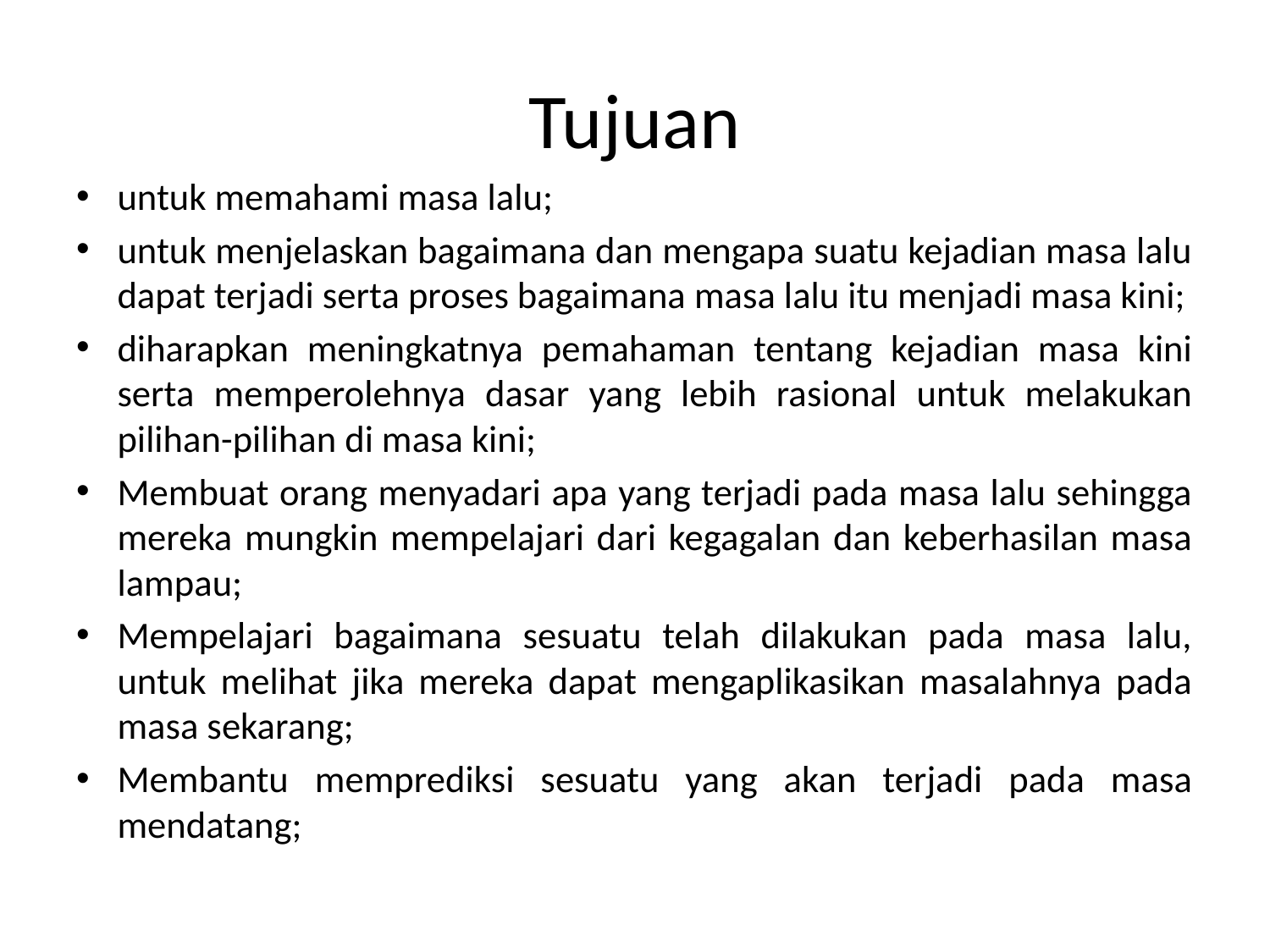

# Tujuan
untuk memahami masa lalu;
untuk menjelaskan bagaimana dan mengapa suatu kejadian masa lalu dapat terjadi serta proses bagaimana masa lalu itu menjadi masa kini;
diharapkan meningkatnya pemahaman tentang kejadian masa kini serta memperolehnya dasar yang lebih rasional untuk melakukan pilihan-pilihan di masa kini;
Membuat orang menyadari apa yang terjadi pada masa lalu sehingga mereka mungkin mempelajari dari kegagalan dan keberhasilan masa lampau;
Mempelajari bagaimana sesuatu telah dilakukan pada masa lalu, untuk melihat jika mereka dapat mengaplikasikan masalahnya pada masa sekarang;
Membantu memprediksi sesuatu yang akan terjadi pada masa mendatang;